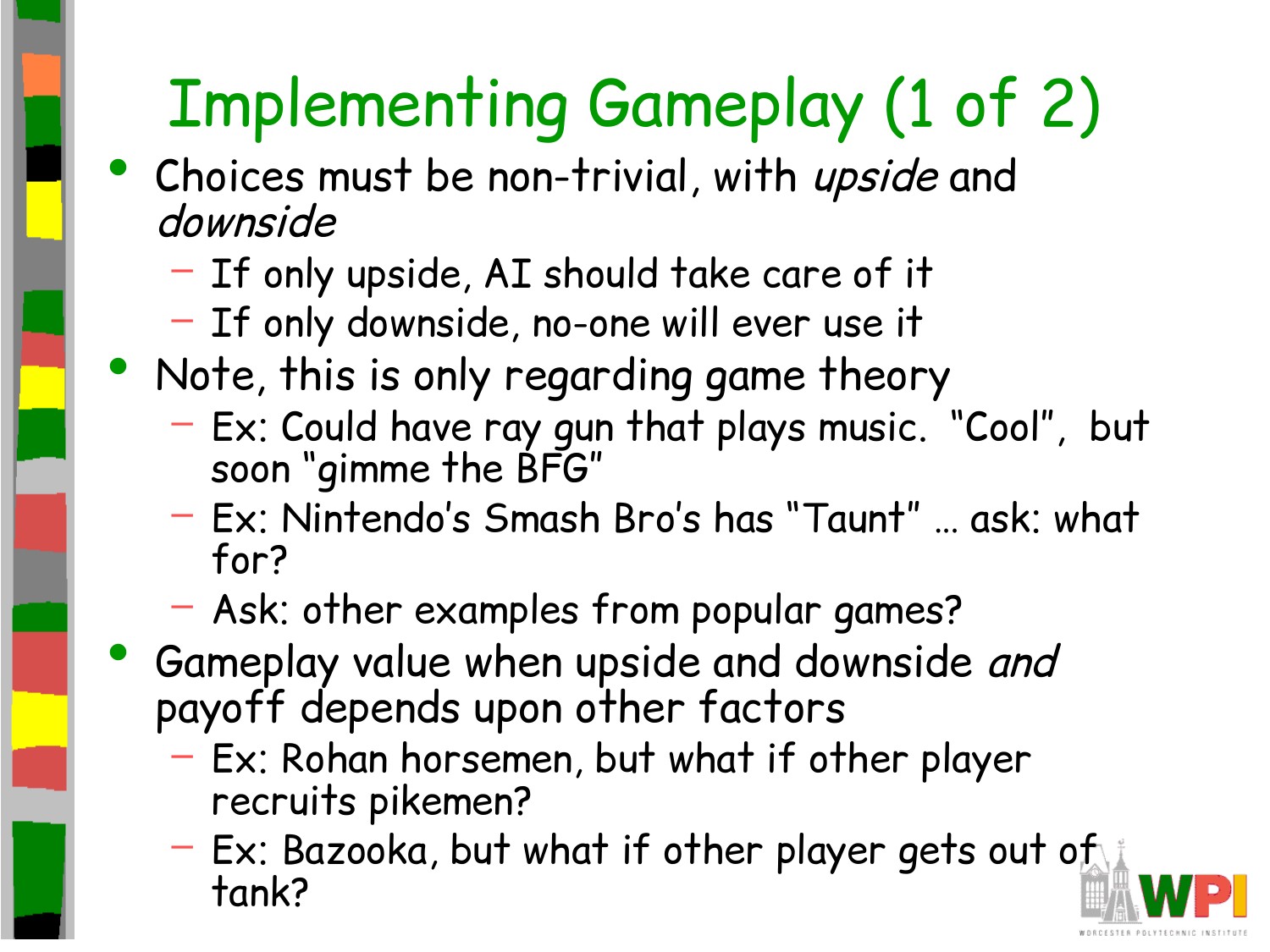

# Implementing Gameplay (1 of 2)
Choices must be non-trivial, with upside and downside
If only upside, AI should take care of it
If only downside, no-one will ever use it
Note, this is only regarding game theory
Ex: Could have ray gun that plays music.  “Cool”,  but soon “gimme the BFG”
Ex: Nintendo’s Smash Bro’s has “Taunt” … ask: what for?
Ask: other examples from popular games?
Gameplay value when upside and downside and payoff depends upon other factors
Ex: Rohan horsemen, but what if other player recruits pikemen?
Ex: Bazooka, but what if other player gets out of tank?